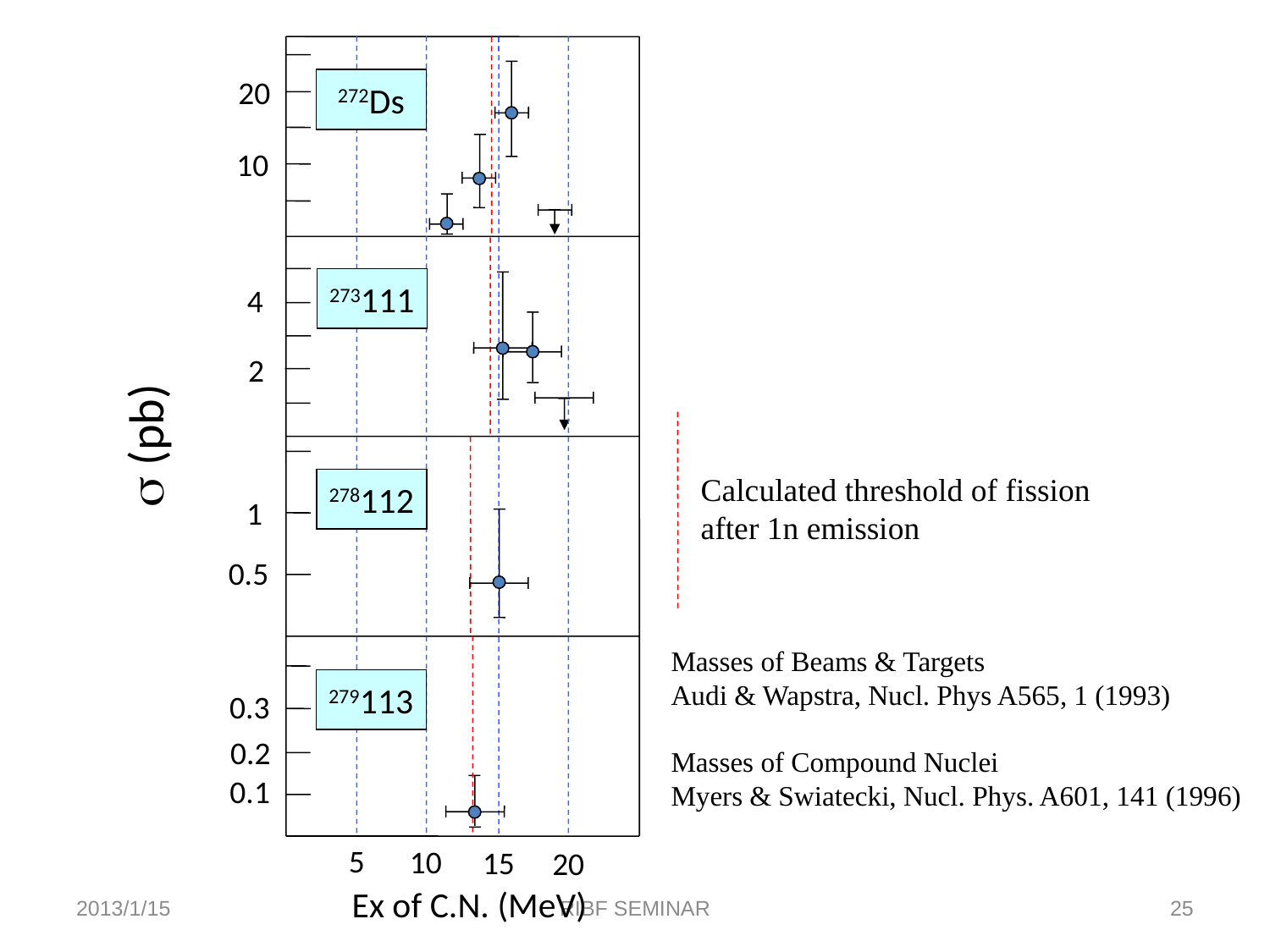

20
272Ds

10

273111

4

2

σ (pb)

278112
1

0.5

279113
0.3

0.2

0.1

5
10

15
20
Ex of C.N. (MeV)

Calculated threshold of fission
after 1n emission
Masses of Beams & Targets
Audi & Wapstra, Nucl. Phys A565, 1 (1993)

Masses of Compound Nuclei
Myers & Swiatecki, Nucl. Phys. A601, 141 (1996)
2013/1/15
RIBF SEMINAR
25